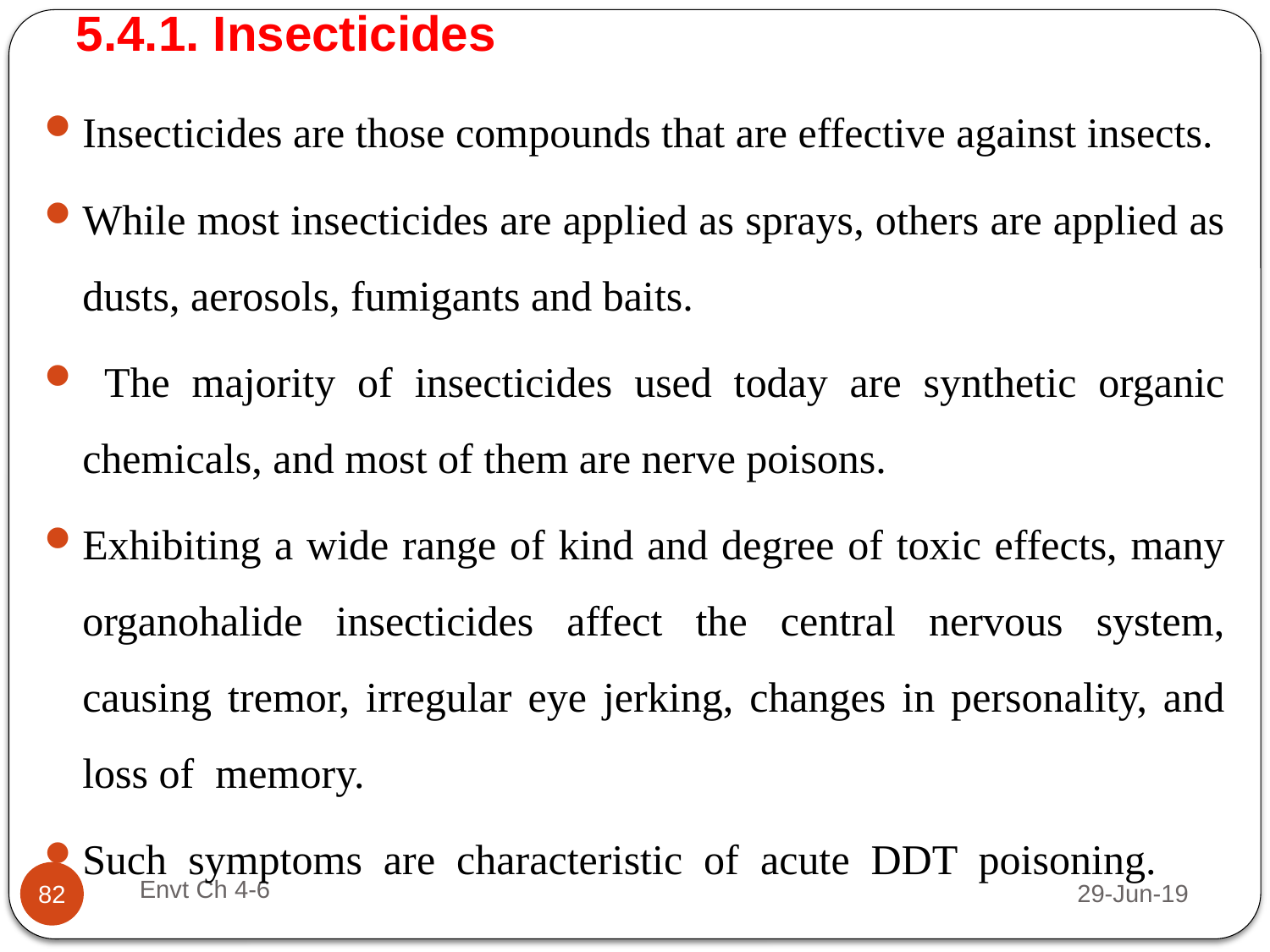

# 5.4.1. Insecticides
Insecticides are those compounds that are effective against insects.
While most insecticides are applied as sprays, others are applied as dusts, aerosols, fumigants and baits.
 The majority of insecticides used today are synthetic organic chemicals, and most of them are nerve poisons.
Exhibiting a wide range of kind and degree of toxic effects, many organohalide insecticides affect the central nervous system, causing tremor, irregular eye jerking, changes in personality, and loss of  memory.
Such  symptoms  are  characteristic  of  acute  DDT  poisoning.
Envt Ch 4-6
29-Jun-19
82